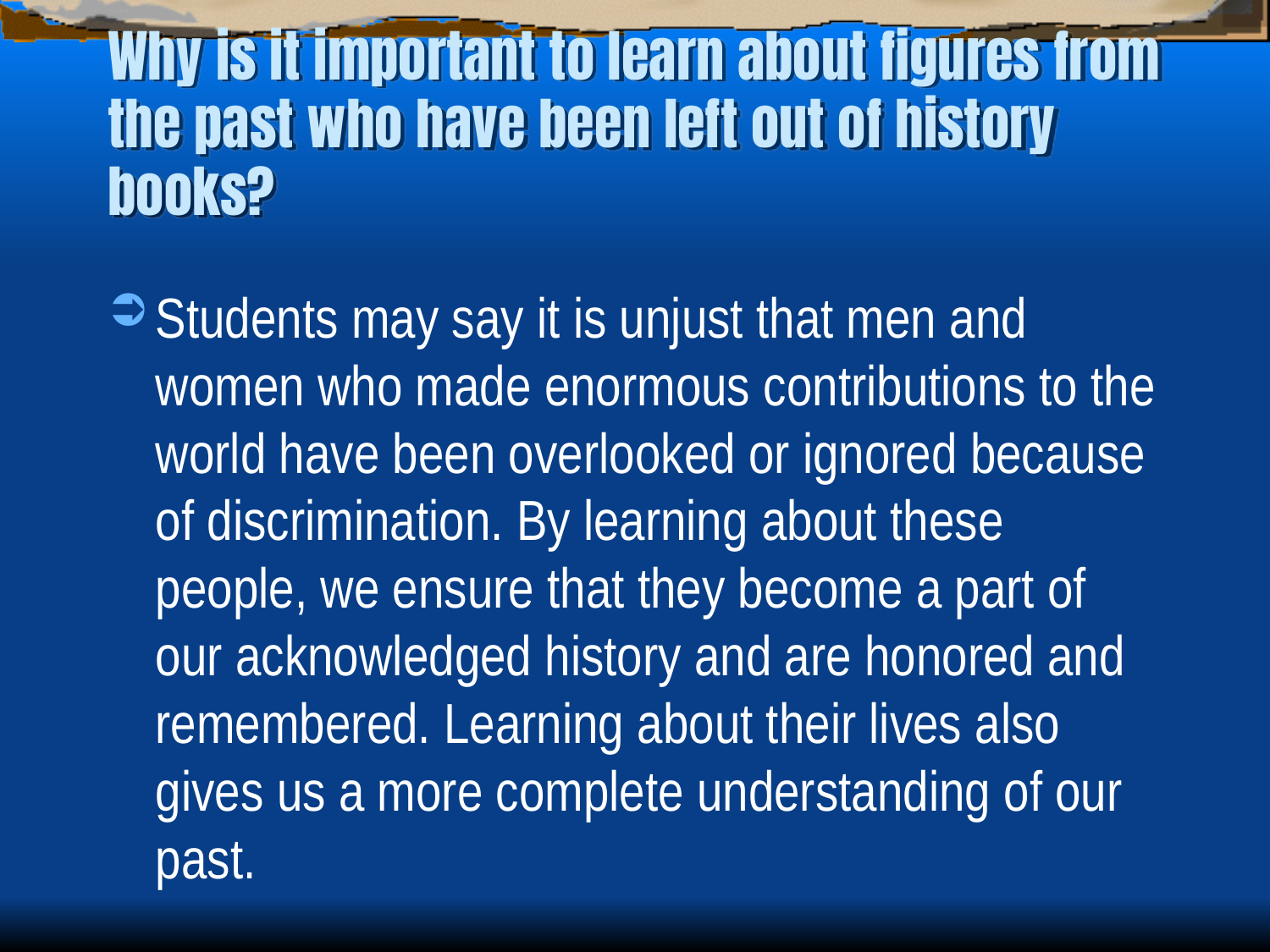

# Why is it important to learn about figures from the past who have been left out of history books?
Students may say it is unjust that men and women who made enormous contributions to the world have been overlooked or ignored because of discrimination. By learning about these people, we ensure that they become a part of our acknowledged history and are honored and remembered. Learning about their lives also gives us a more complete understanding of our past.